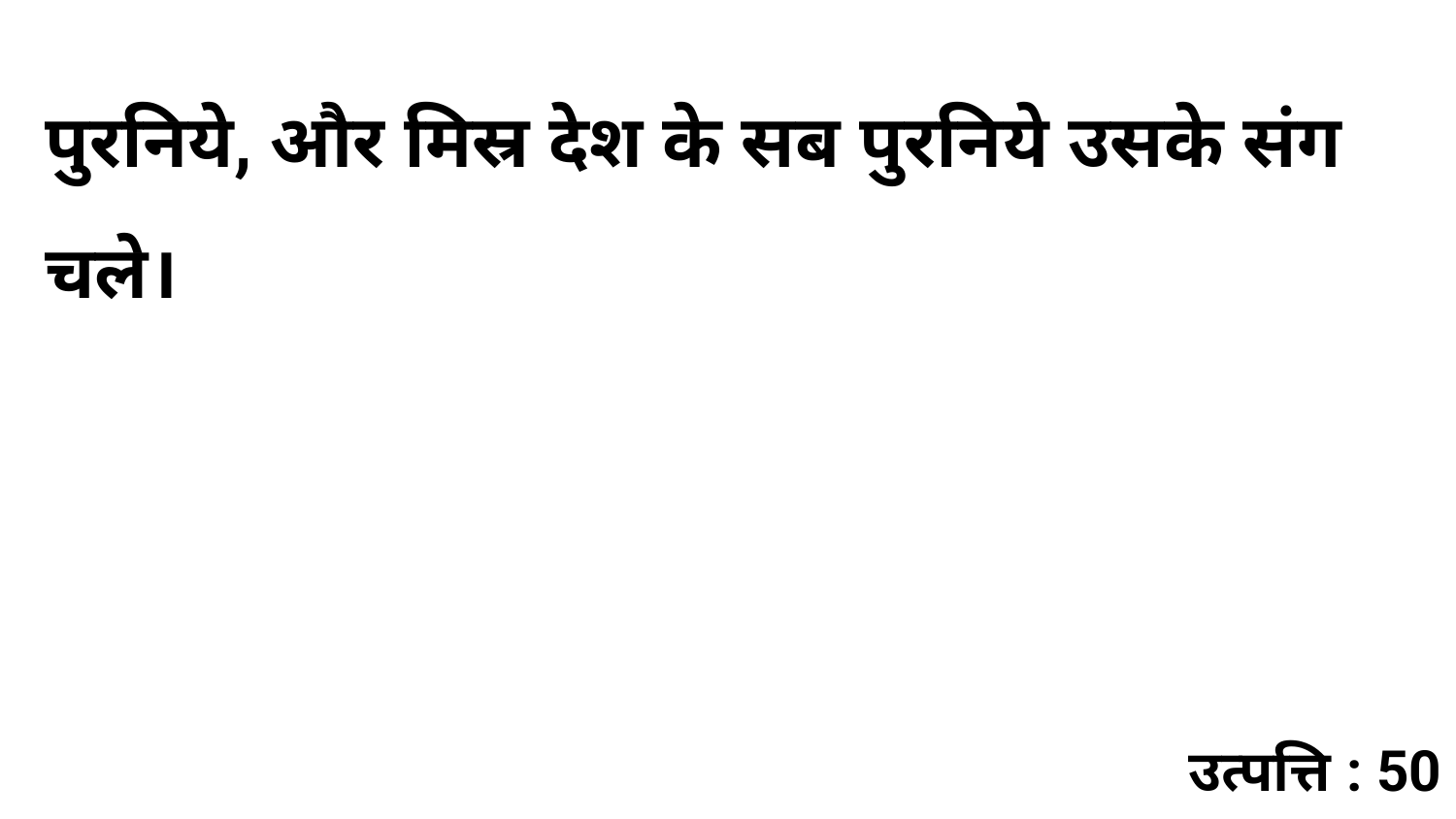

पुरनिये, और मिस्र देश के सब पुरनिये उसके संग चले।
उत्पत्ति : 50